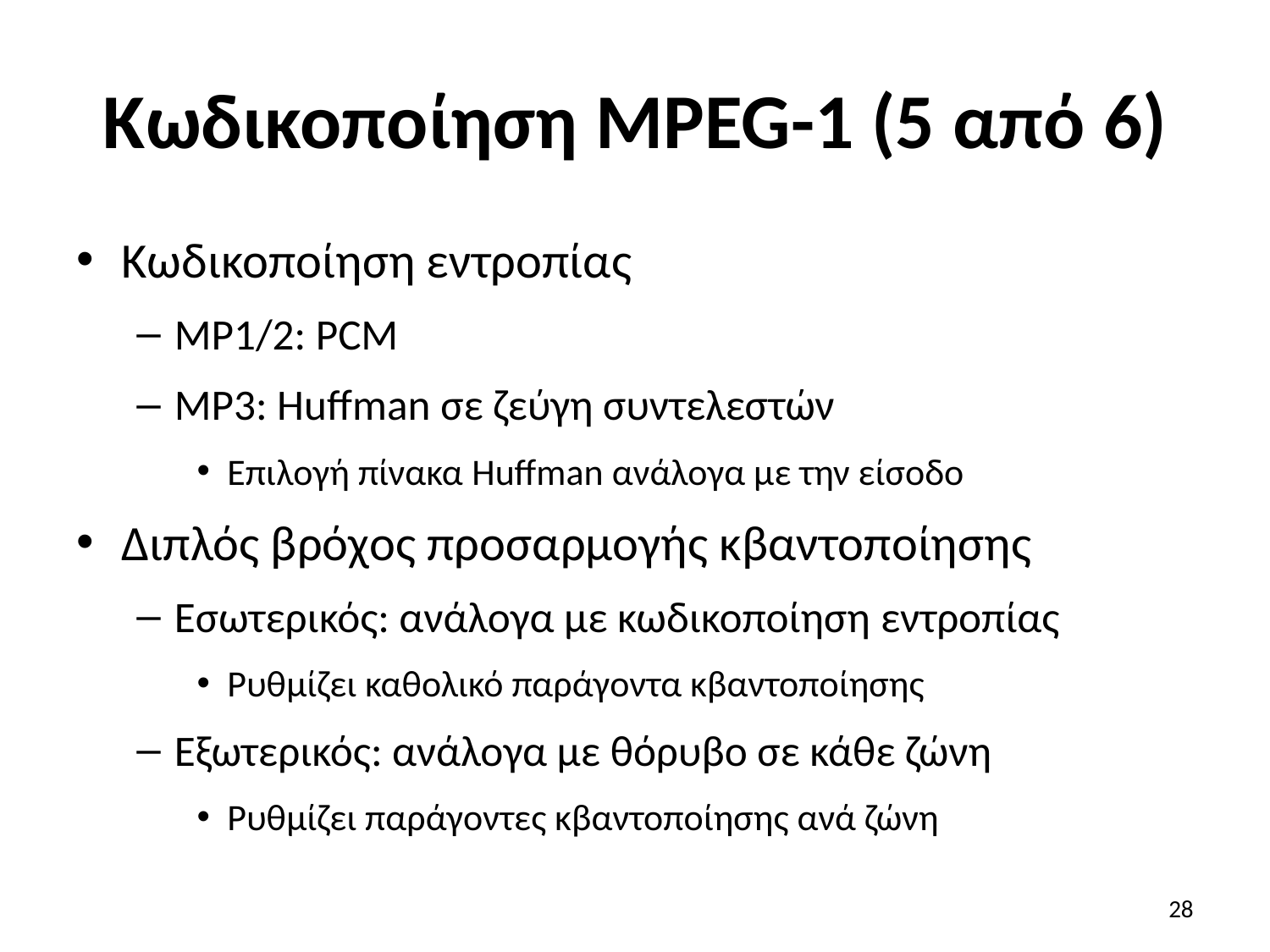

# Κωδικοποίηση MPEG-1 (5 από 6)
Κωδικοποίηση εντροπίας
MP1/2: PCM
MP3: Huffman σε ζεύγη συντελεστών
Επιλογή πίνακα Huffman ανάλογα με την είσοδο
Διπλός βρόχος προσαρμογής κβαντοποίησης
Εσωτερικός: ανάλογα με κωδικοποίηση εντροπίας
Ρυθμίζει καθολικό παράγοντα κβαντοποίησης
Εξωτερικός: ανάλογα με θόρυβο σε κάθε ζώνη
Ρυθμίζει παράγοντες κβαντοποίησης ανά ζώνη
28